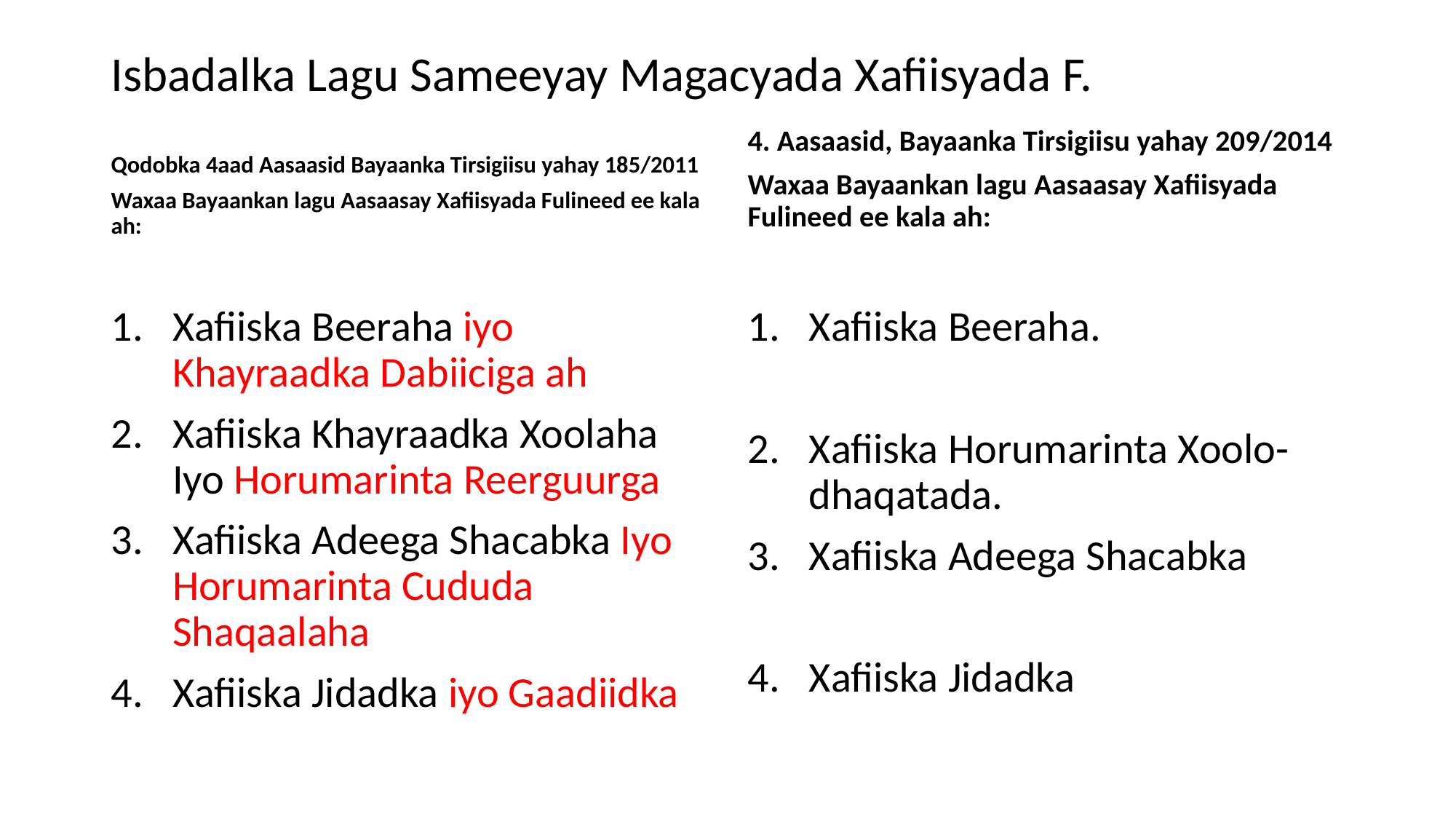

# Isbadalka Lagu Sameeyay Magacyada Xafiisyada F.
Qodobka 4aad Aasaasid Bayaanka Tirsigiisu yahay 185/2011
Waxaa Bayaankan lagu Aasaasay Xafiisyada Fulineed ee kala ah:
4. Aasaasid, Bayaanka Tirsigiisu yahay 209/2014
Waxaa Bayaankan lagu Aasaasay Xafiisyada Fulineed ee kala ah:

Xafiiska Beeraha iyo Khayraadka Dabiiciga ah
Xafiiska Khayraadka Xoolaha Iyo Horumarinta Reerguurga
Xafiiska Adeega Shacabka Iyo Horumarinta Cududa Shaqaalaha
Xafiiska Jidadka iyo Gaadiidka
Xafiiska Beeraha.

Xafiiska Horumarinta Xoolo-dhaqatada.
Xafiiska Adeega Shacabka

Xafiiska Jidadka